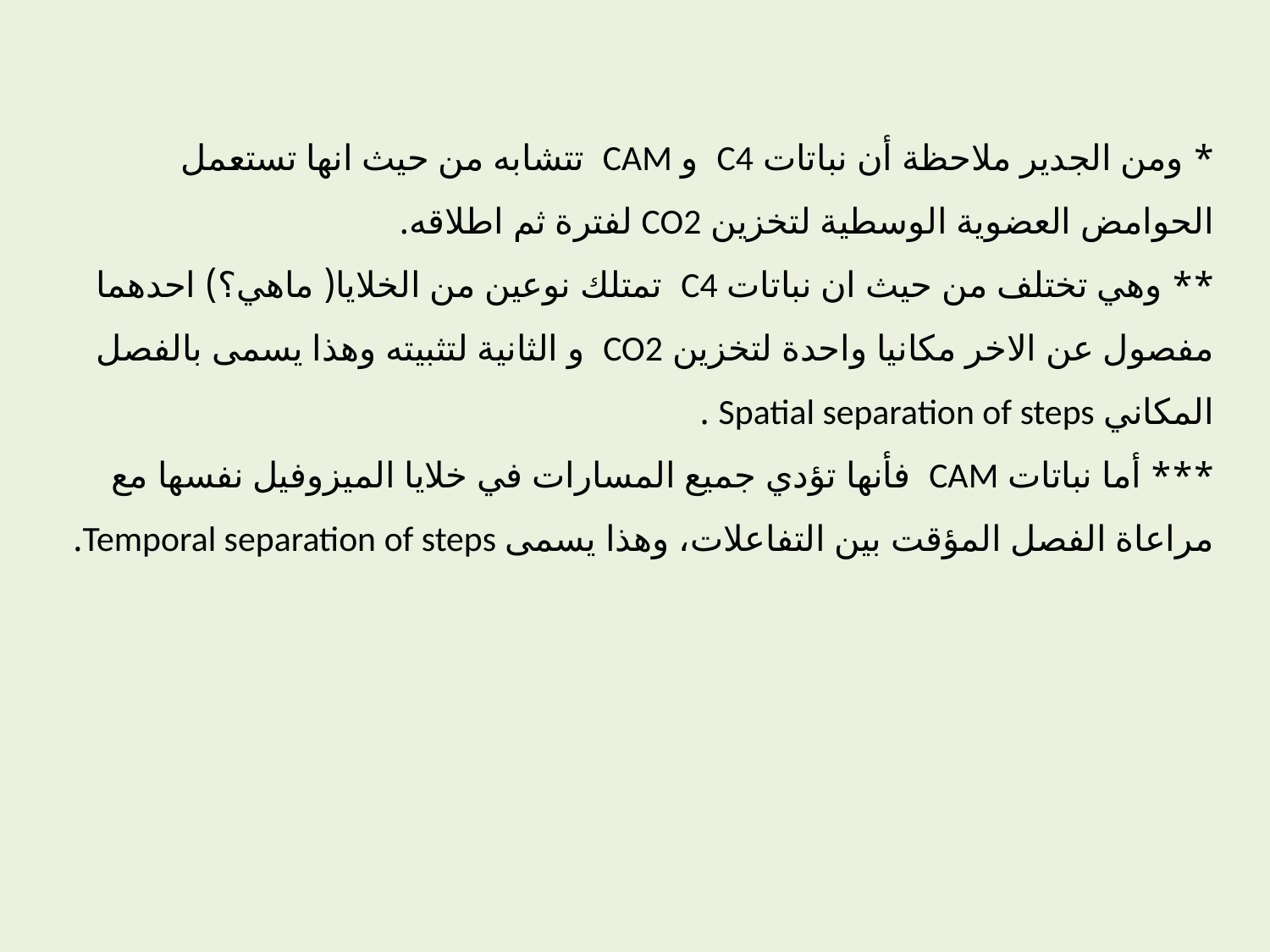

* ومن الجدير ملاحظة أن نباتات C4  و CAM  تتشابه من حيث انها تستعمل الحوامض العضوية الوسطية لتخزين CO2 لفترة ثم اطلاقه.
** وهي تختلف من حيث ان نباتات C4  تمتلك نوعين من الخلايا( ماهي؟) احدهما مفصول عن الاخر مكانيا واحدة لتخزين CO2  و الثانية لتثبيته وهذا يسمى بالفصل المكاني Spatial separation of steps .
*** أما نباتات CAM  فأنها تؤدي جميع المسارات في خلايا الميزوفيل نفسها مع مراعاة الفصل المؤقت بين التفاعلات، وهذا يسمى Temporal separation of steps.